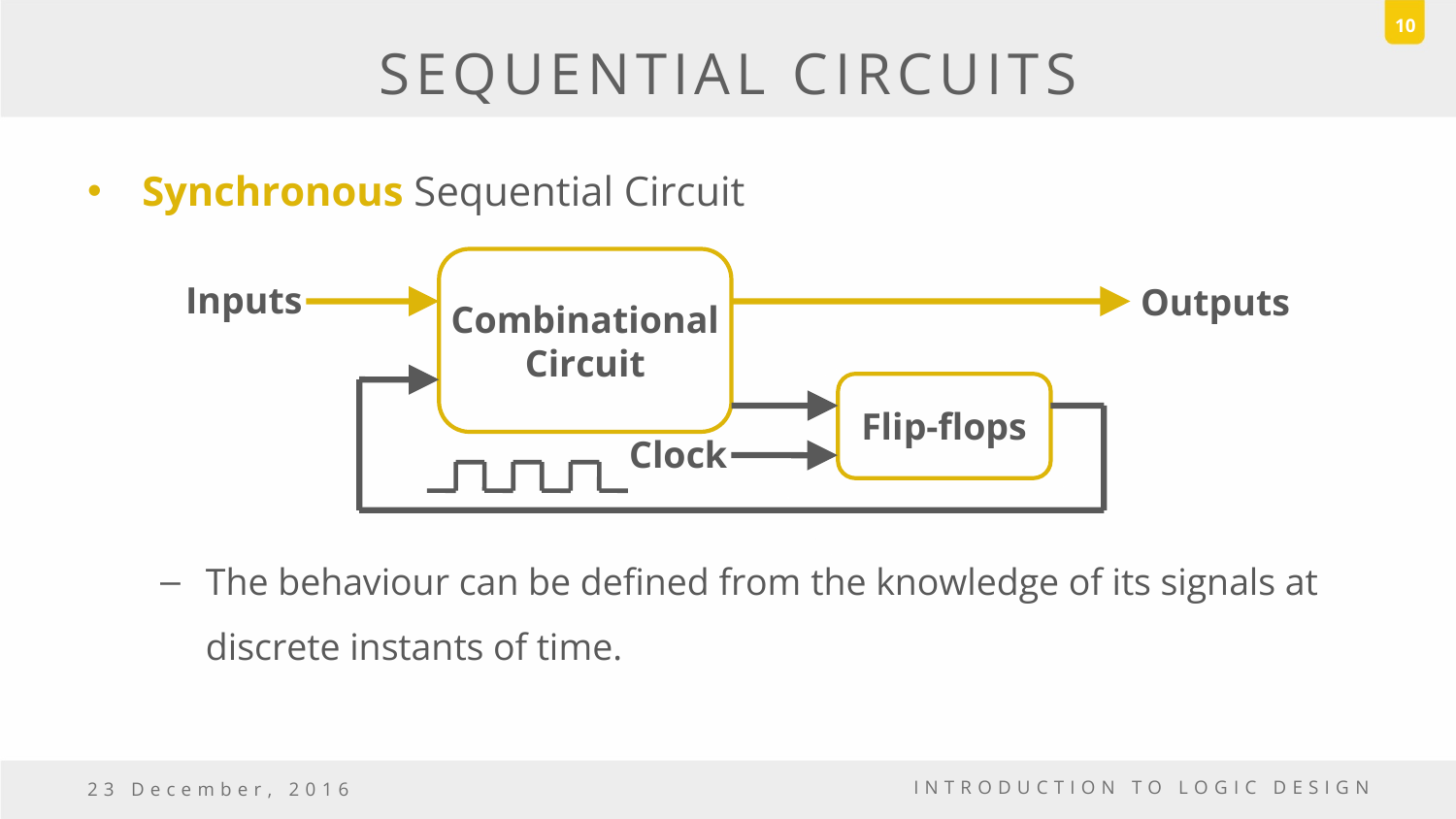

10
# SEQUENTIAL CIRCUITS
Synchronous Sequential Circuit

The behaviour can be defined from the knowledge of its signals at discrete instants of time.

Combinational
Circuit
Inputs
Outputs

Flip-flops

Clock

23 December, 2016
INTRODUCTION TO LOGIC DESIGN